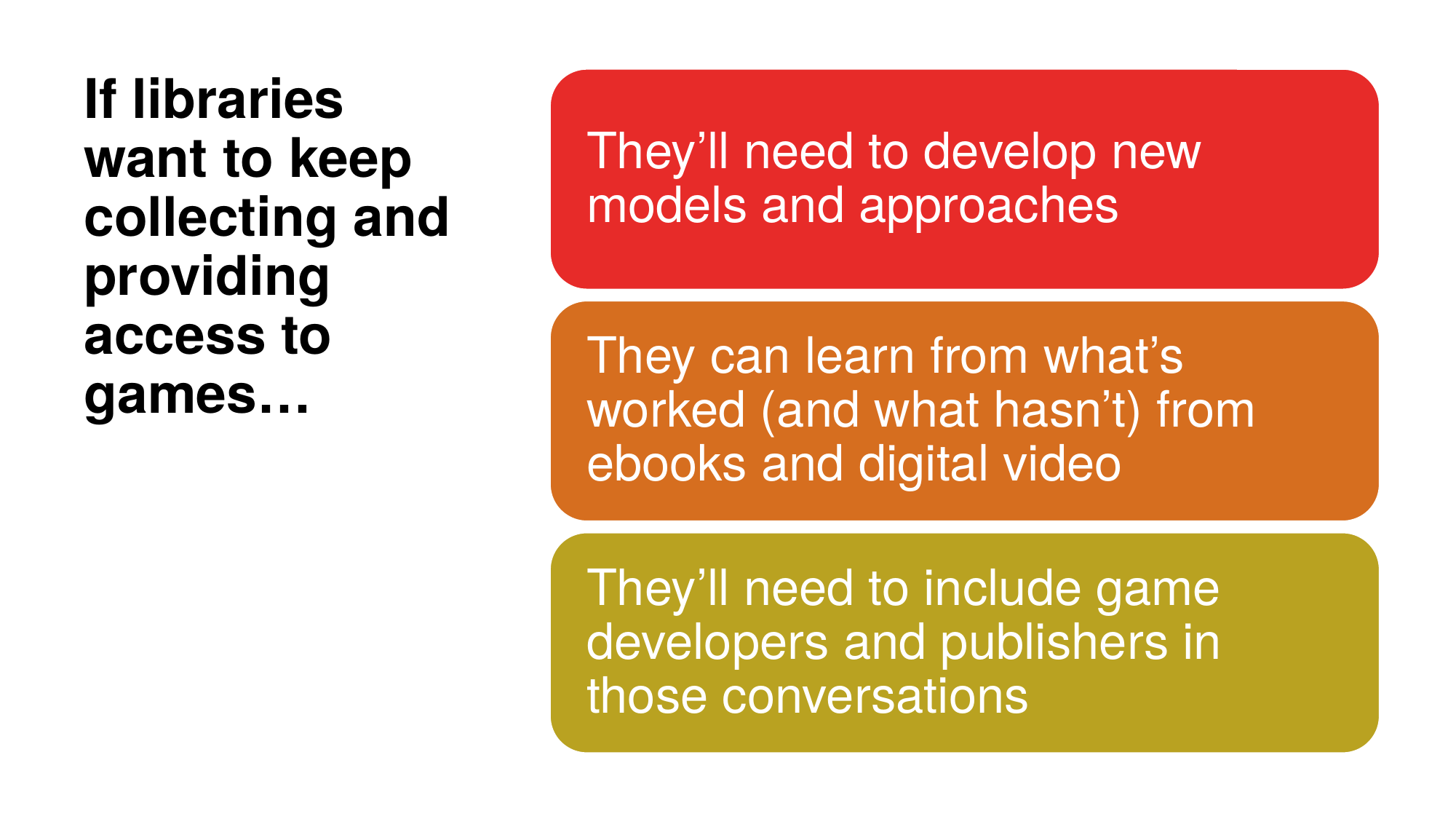

# If libraries want to keep collecting and providing access to games…
They’ll need to develop new models and approaches
They can learn from what’s worked (and what hasn’t) from ebooks and digital video
They’ll need to include game developers and publishers in those conversations